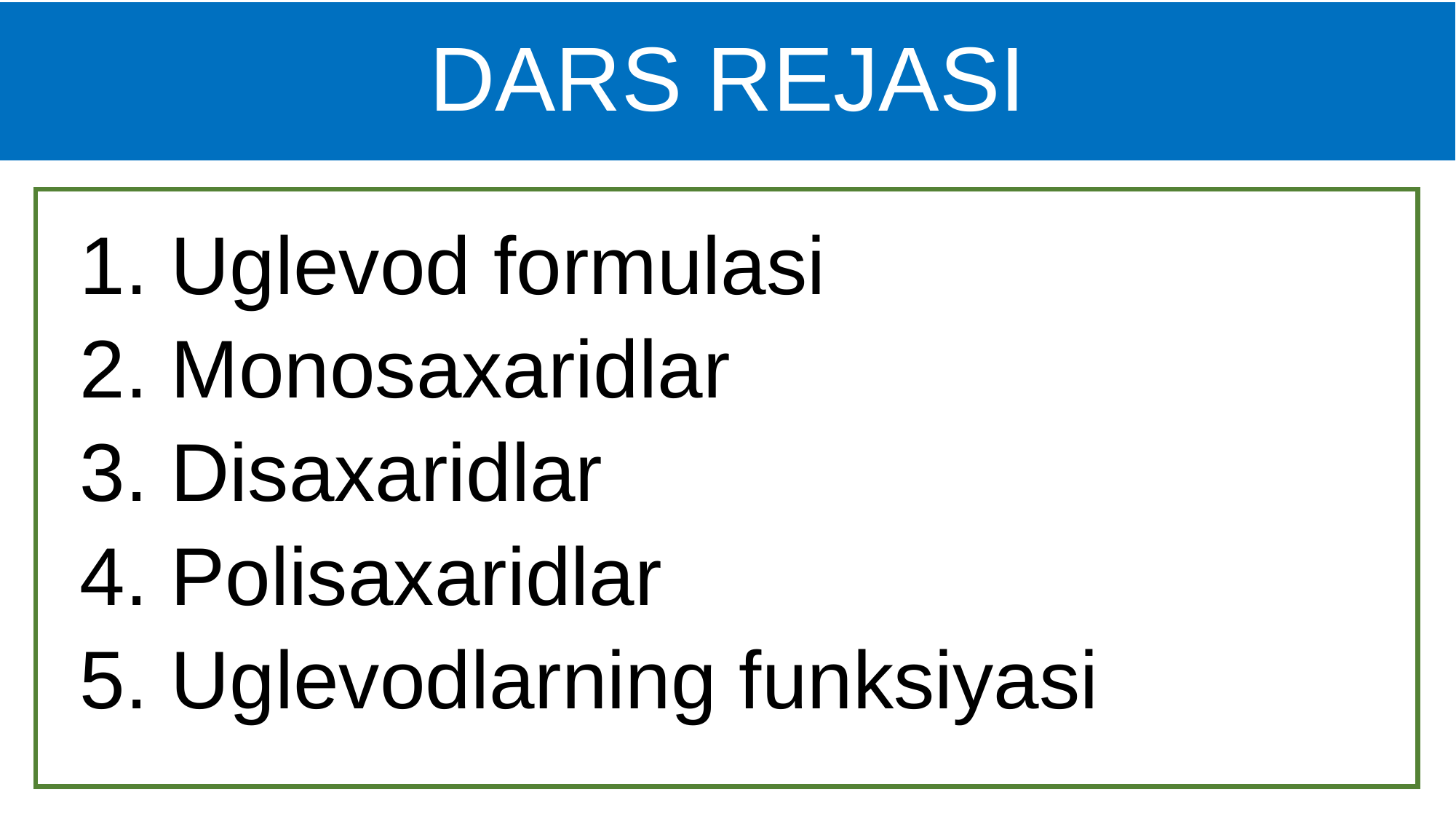

# DARS REJASI

 Uglevod formulasi
 Monosaxaridlar
 Disaxaridlar
 Polisaxaridlar
 Uglevodlarning funksiyasi